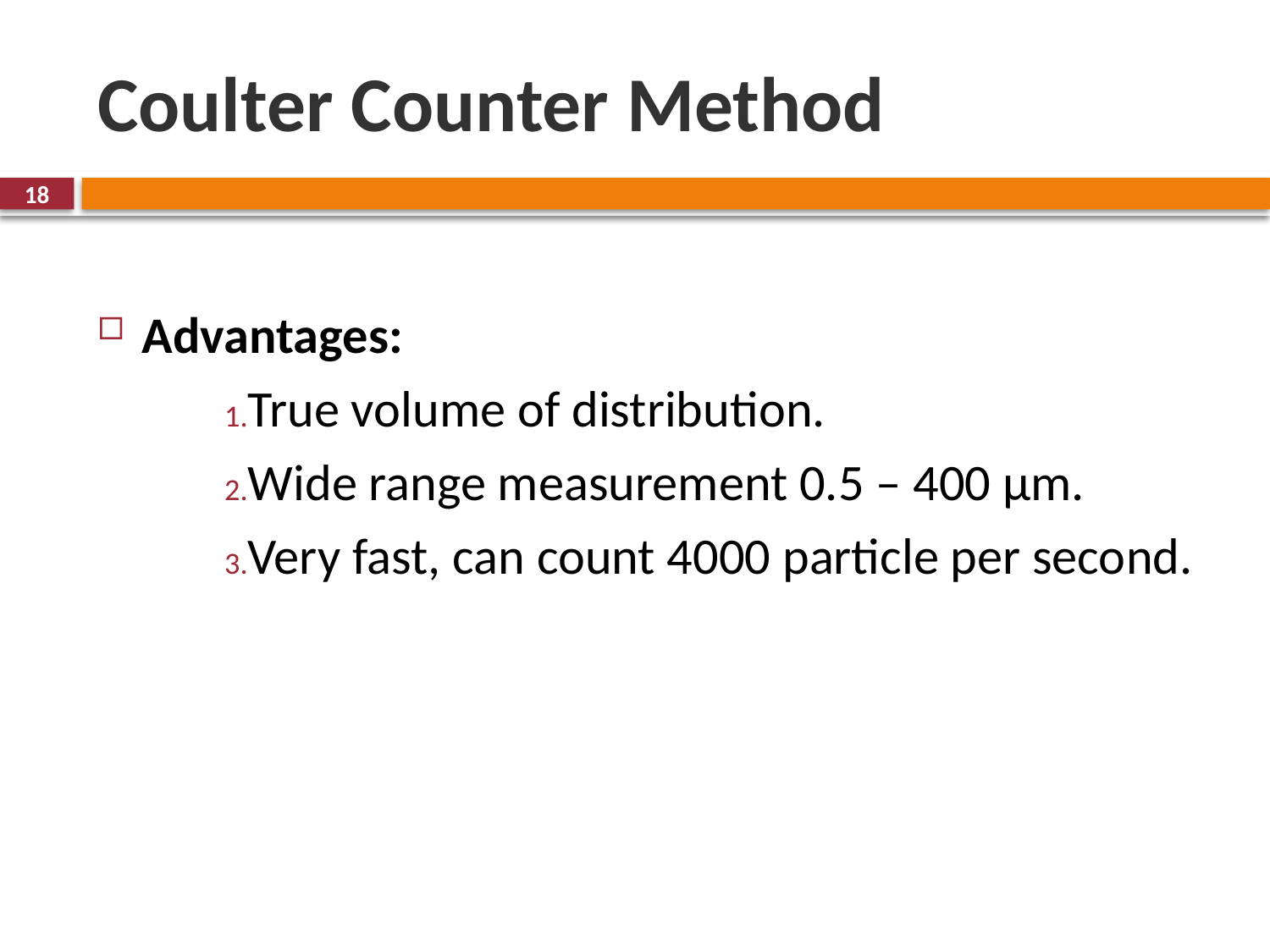

# Coulter Counter Method
18

Advantages:
True volume of distribution.
Wide range measurement 0.5 – 400 μm.
Very fast, can count 4000 particle per second.